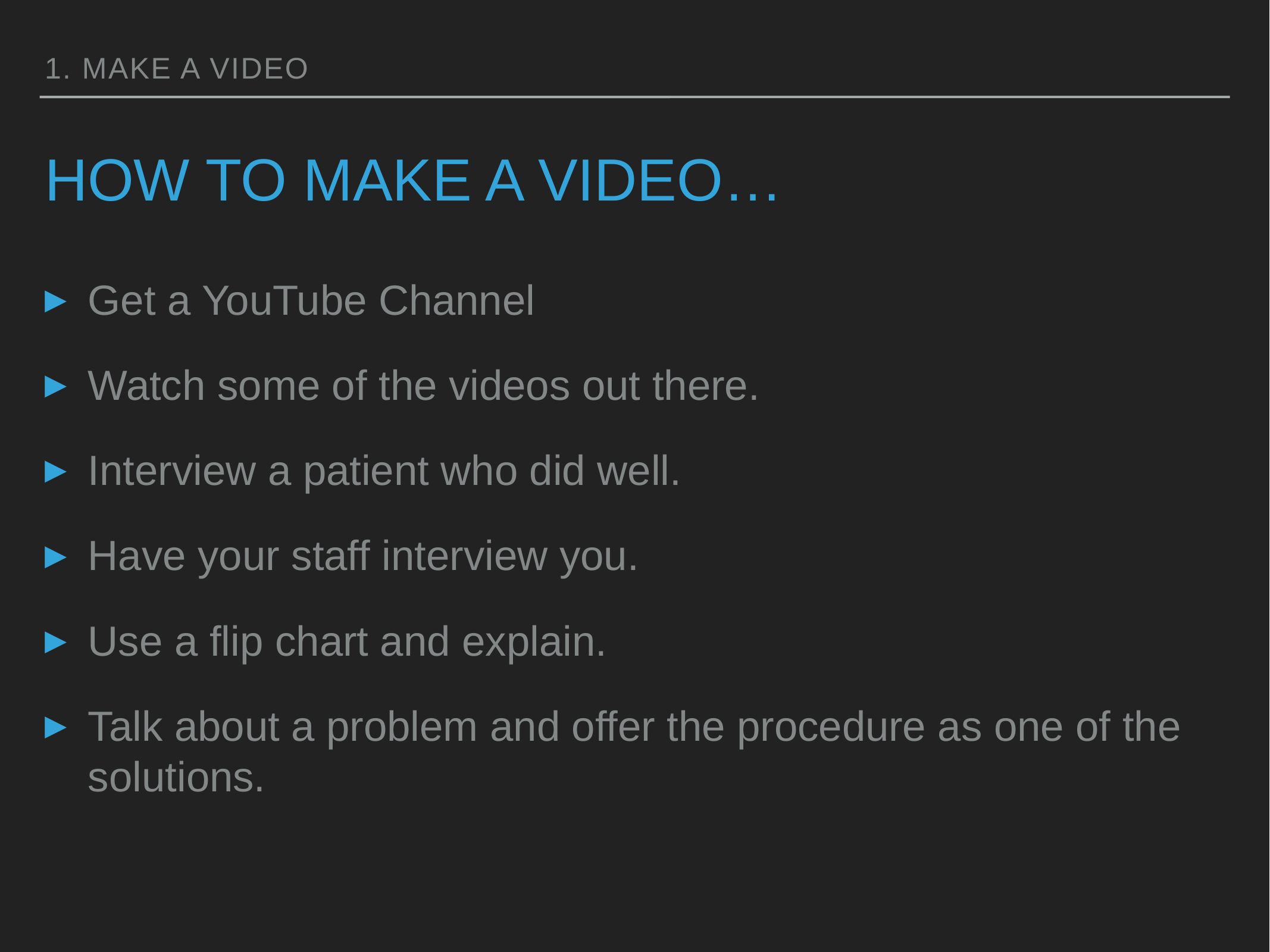

1. Make a video
# How to make a video…
Get a YouTube Channel
Watch some of the videos out there.
Interview a patient who did well.
Have your staff interview you.
Use a flip chart and explain.
Talk about a problem and offer the procedure as one of the solutions.